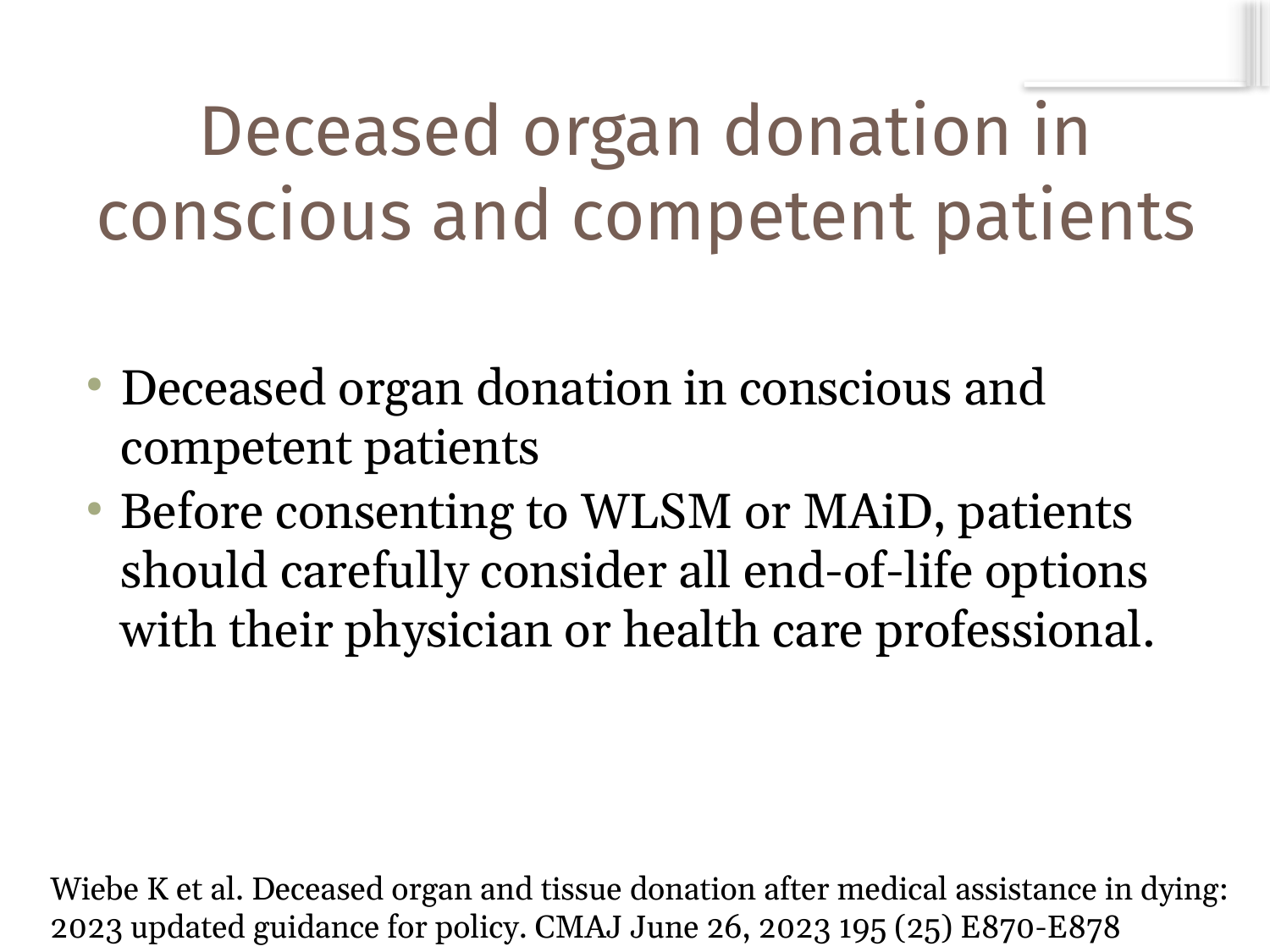

# Deceased organ donation in conscious and competent patients
Deceased organ donation in conscious and competent patients
Before consenting to WLSM or MAiD, patients should carefully consider all end-of-life options with their physician or health care professional.
Wiebe K et al. Deceased organ and tissue donation after medical assistance in dying:
2023 updated guidance for policy. CMAJ June 26, 2023 195 (25) E870-E878